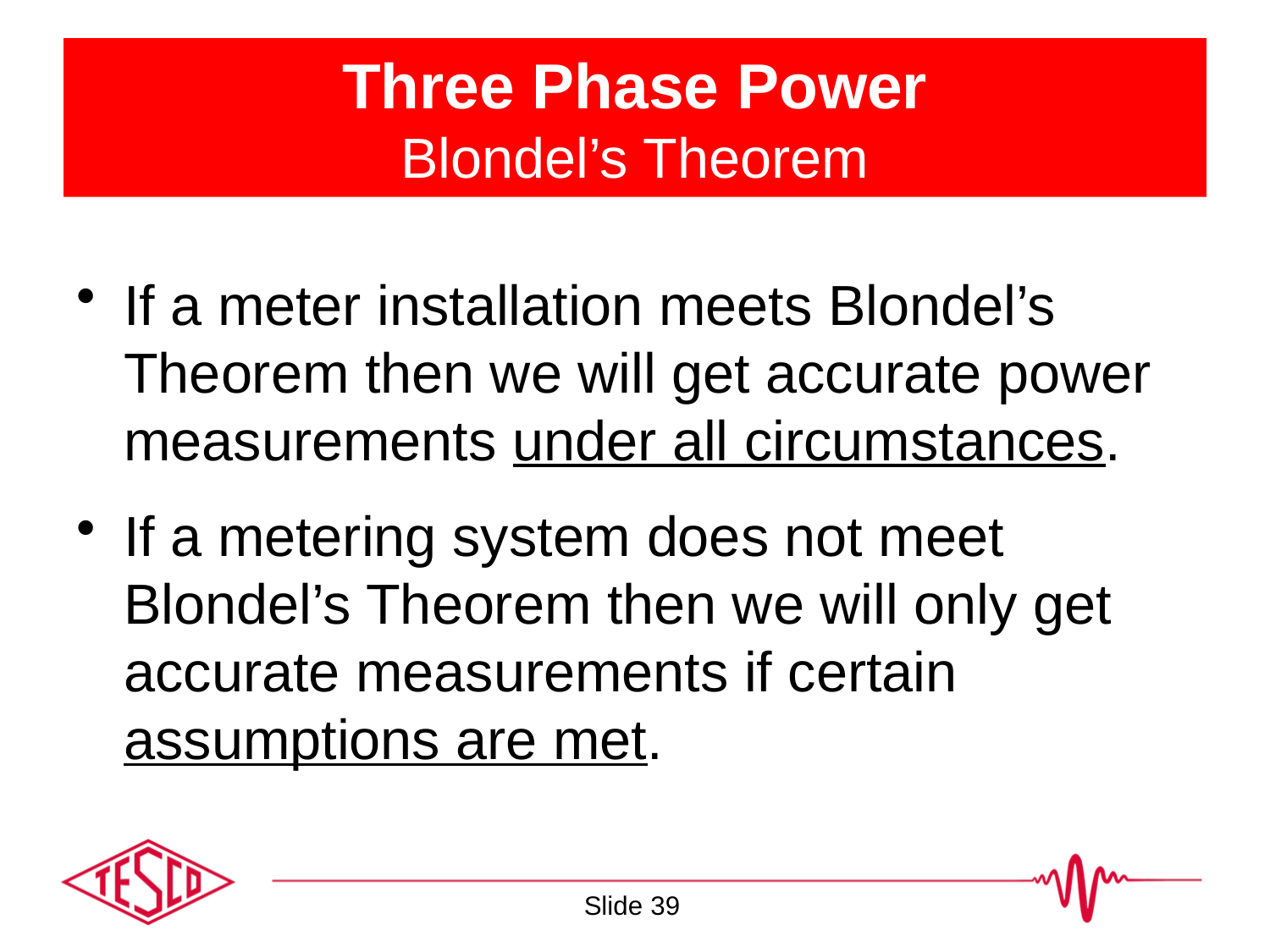

# Three Phase Power Blondel’s Theorem
If a meter installation meets Blondel’s Theorem then we will get accurate power measurements under all circumstances.
If a metering system does not meet Blondel’s Theorem then we will only get accurate measurements if certain assumptions are met.

Slide 39